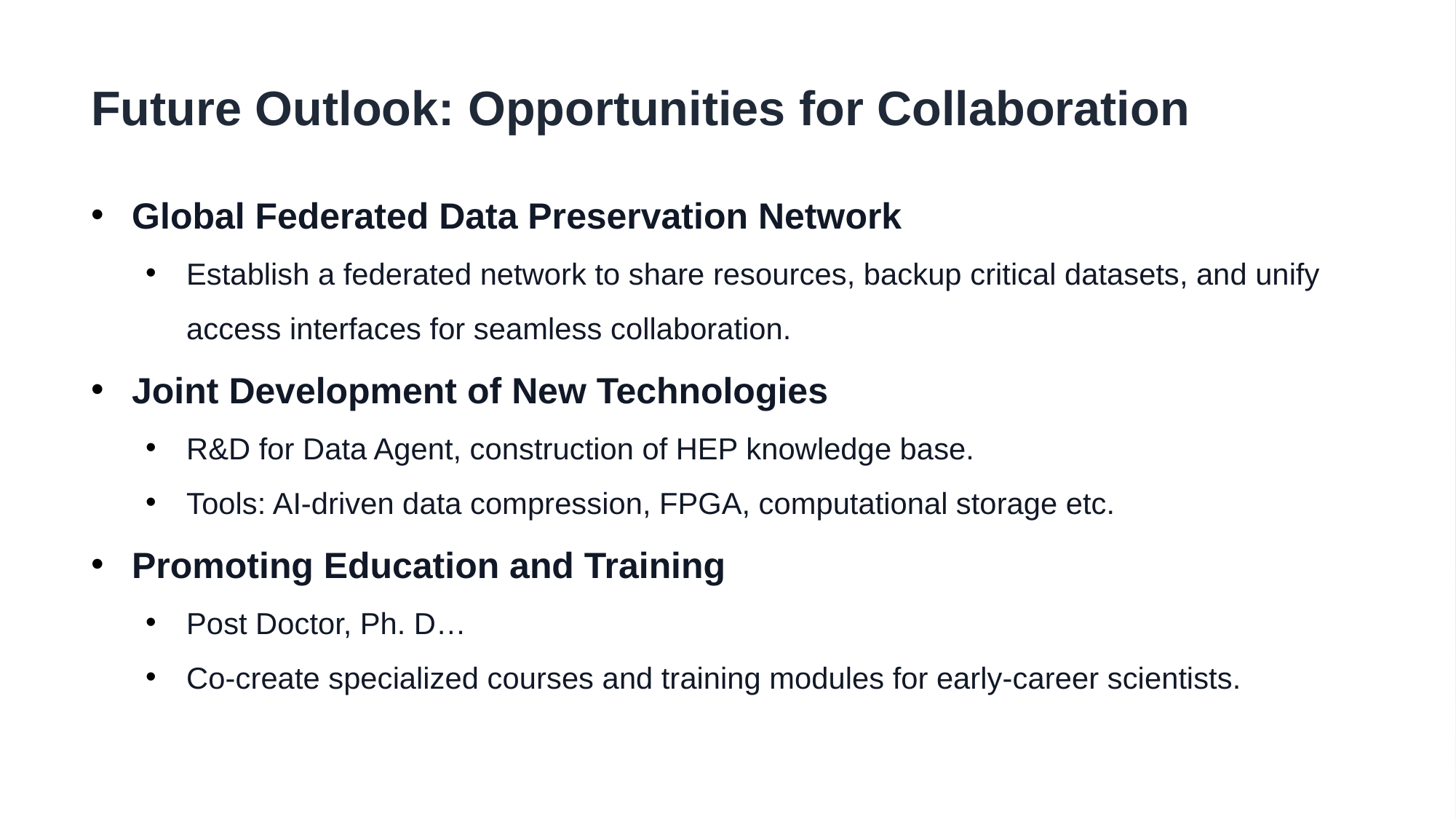

Future Outlook: Opportunities for Collaboration
Global Federated Data Preservation Network
Establish a federated network to share resources, backup critical datasets, and unify access interfaces for seamless collaboration.
Joint Development of New Technologies
R&D for Data Agent, construction of HEP knowledge base.
Tools: AI-driven data compression, FPGA, computational storage etc.
Promoting Education and Training
Post Doctor, Ph. D…
Co-create specialized courses and training modules for early-career scientists.